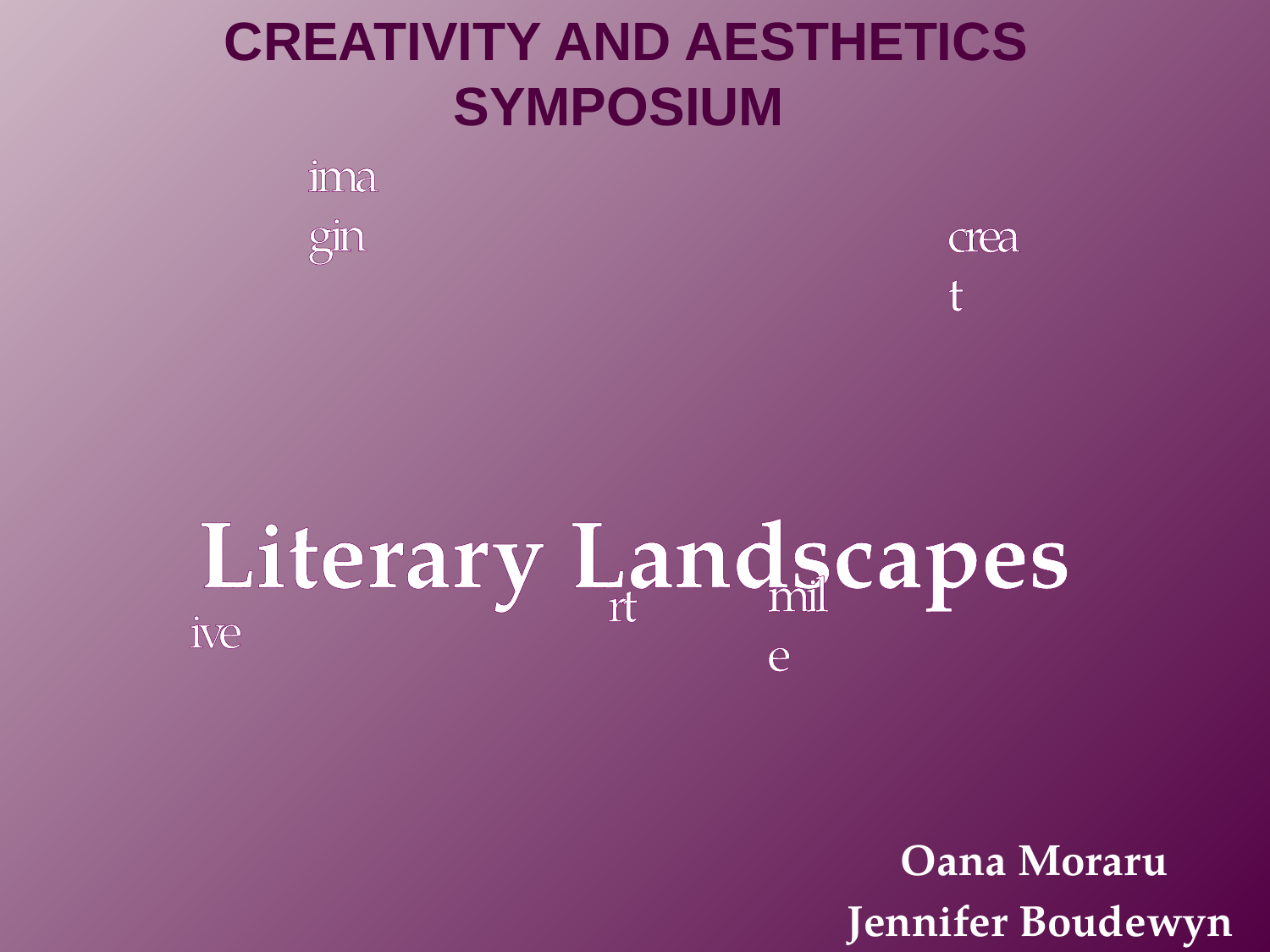

# Creativity and Aesthetics Symposium
imagin
creat
Literary Landscapes

mile
rt
ive
Oana Moraru
Jennifer Boudewyn